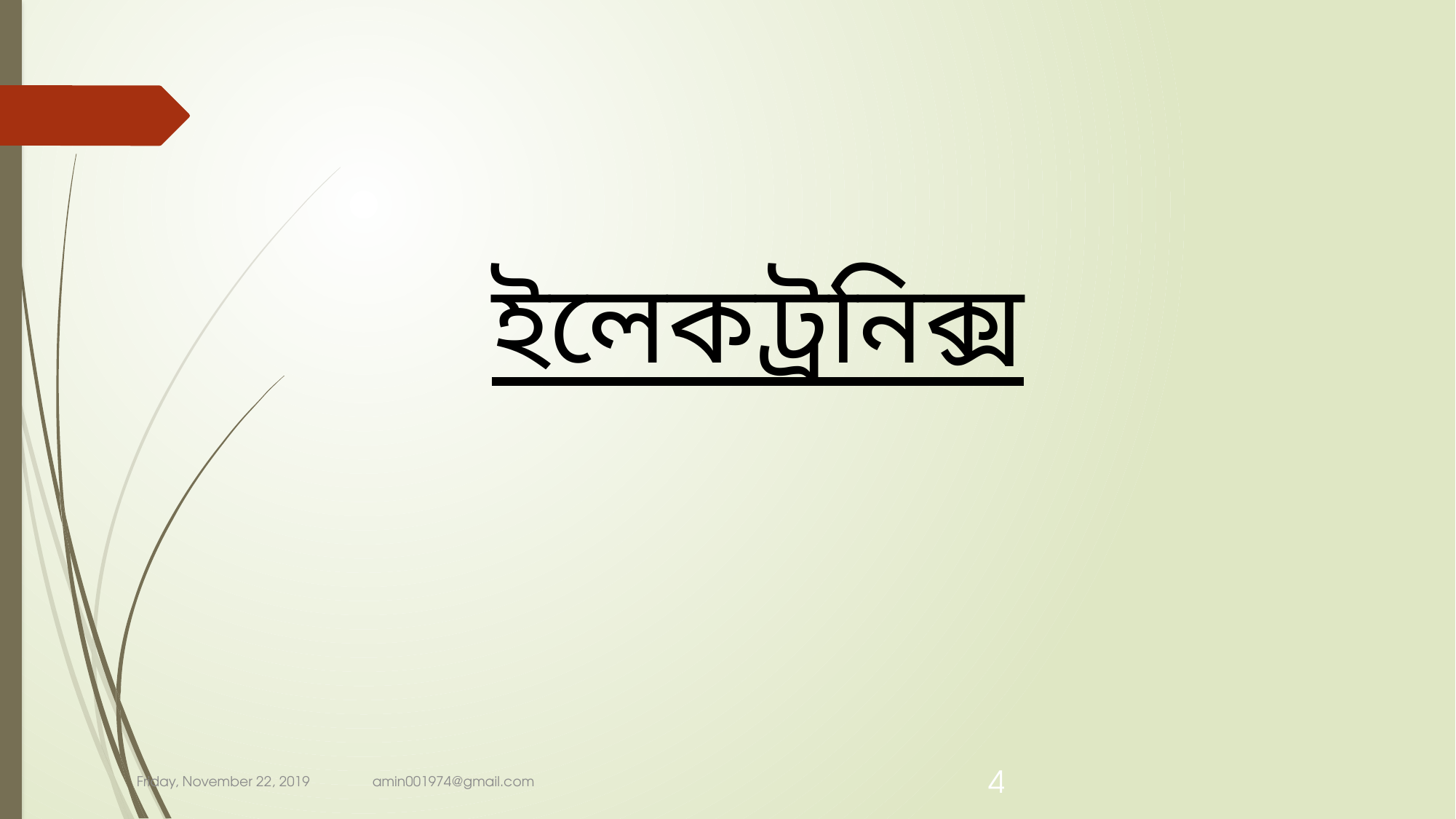

ইলেকট্রনিক্স
Friday, November 22, 2019
amin001974@gmail.com
4